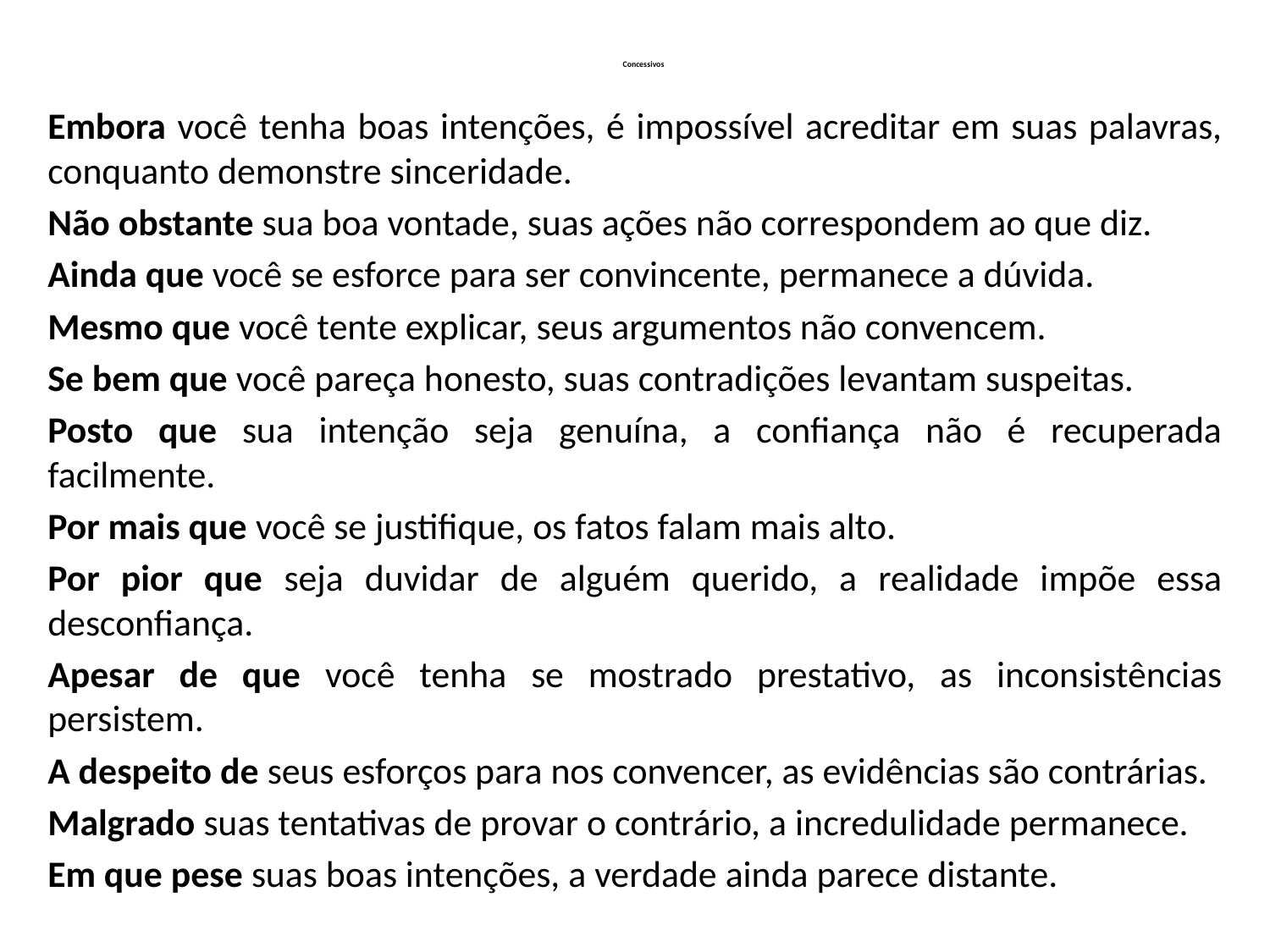

# Concessivos
Embora você tenha boas intenções, é impossível acreditar em suas palavras, conquanto demonstre sinceridade.
Não obstante sua boa vontade, suas ações não correspondem ao que diz.
Ainda que você se esforce para ser convincente, permanece a dúvida.
Mesmo que você tente explicar, seus argumentos não convencem.
Se bem que você pareça honesto, suas contradições levantam suspeitas.
Posto que sua intenção seja genuína, a confiança não é recuperada facilmente.
Por mais que você se justifique, os fatos falam mais alto.
Por pior que seja duvidar de alguém querido, a realidade impõe essa desconfiança.
Apesar de que você tenha se mostrado prestativo, as inconsistências persistem.
A despeito de seus esforços para nos convencer, as evidências são contrárias.
Malgrado suas tentativas de provar o contrário, a incredulidade permanece.
Em que pese suas boas intenções, a verdade ainda parece distante.